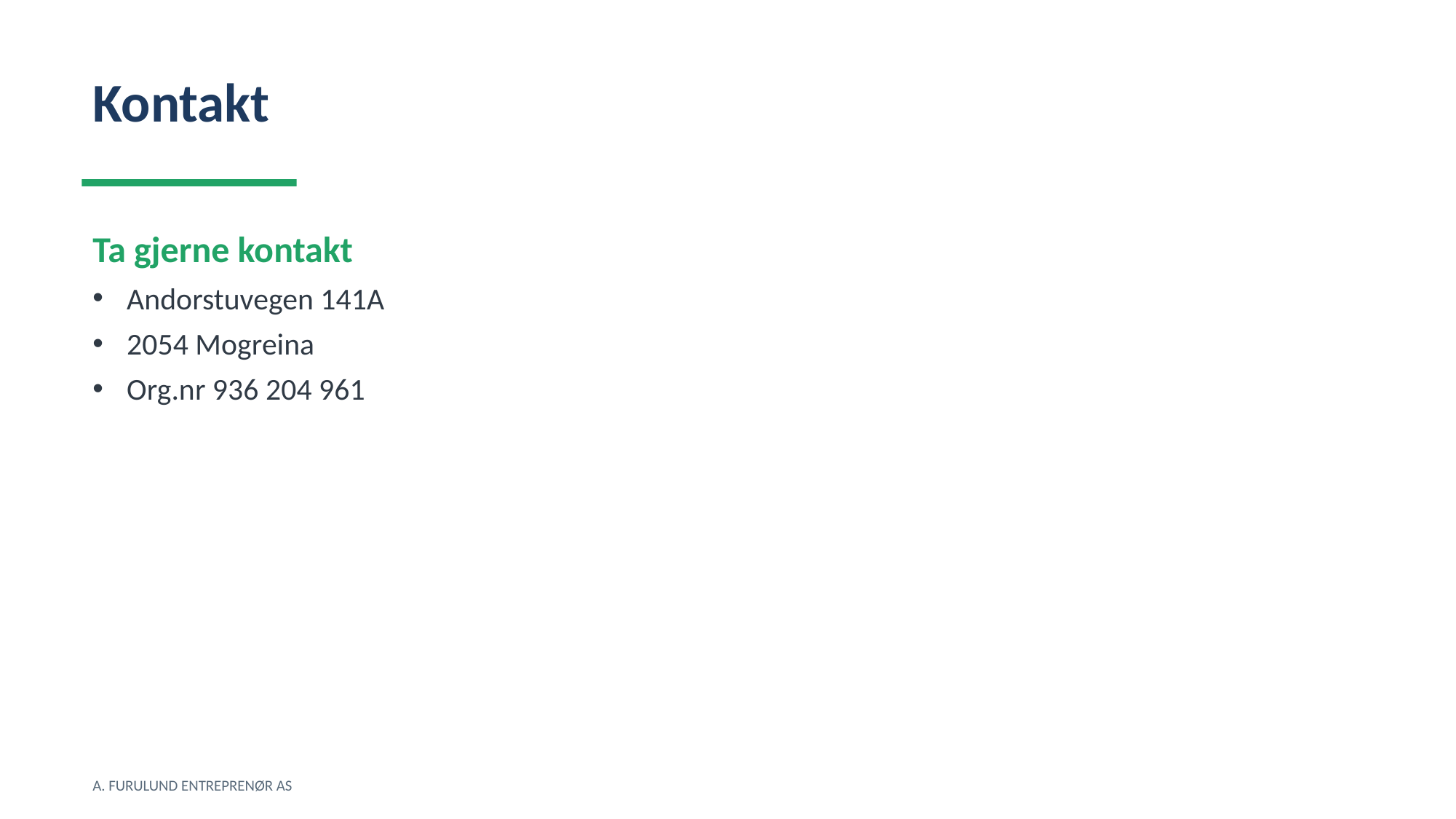

Kontakt

Ta gjerne kontakt
Andorstuvegen 141A
2054 Mogreina
Org.nr 936 204 961
A. FURULUND ENTREPRENØR AS